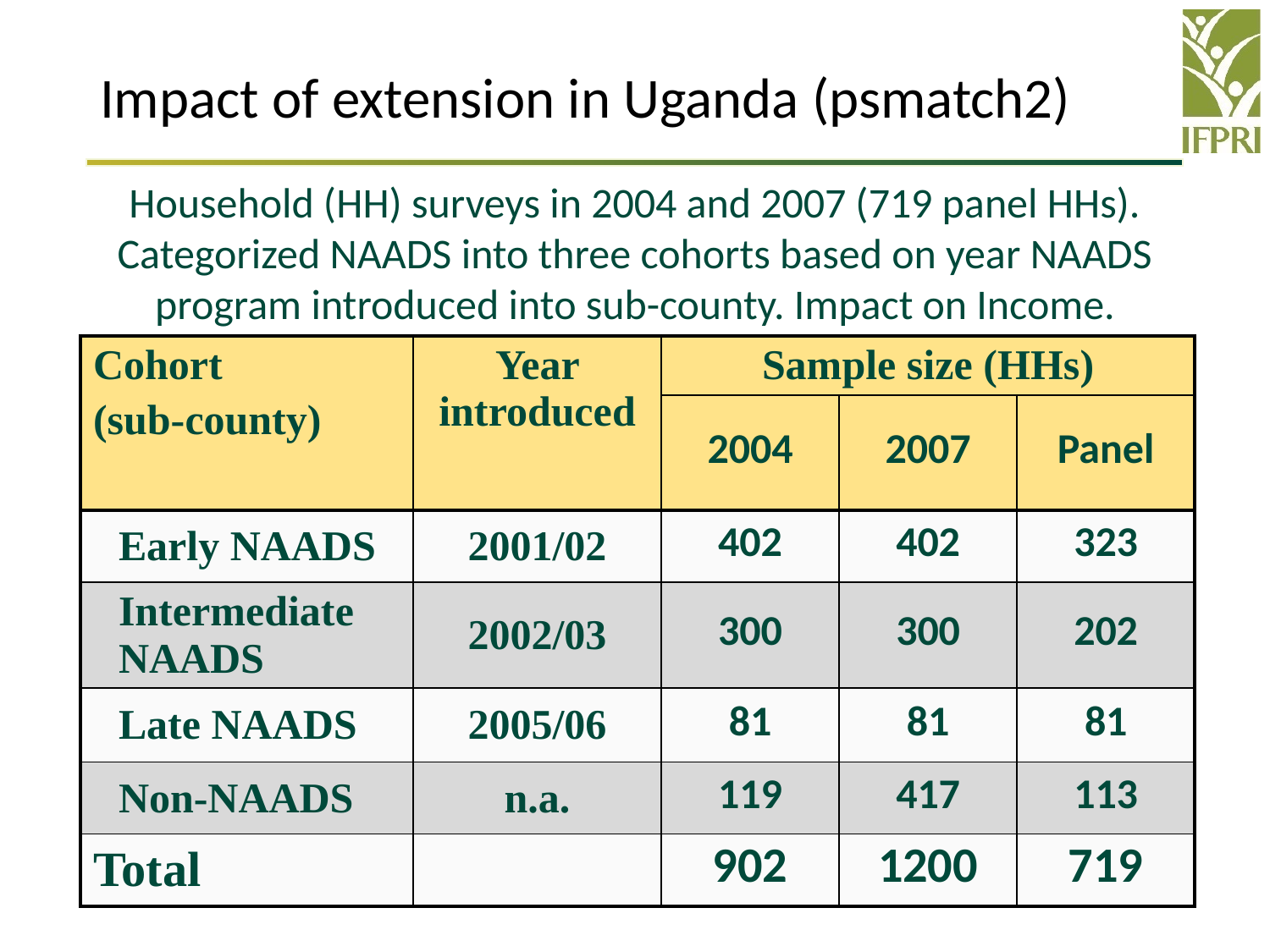

# Impact of extension in Uganda (psmatch2)
Household (HH) surveys in 2004 and 2007 (719 panel HHs). Categorized NAADS into three cohorts based on year NAADS program introduced into sub-county. Impact on Income.
| Cohort (sub-county) | Year introduced | Sample size (HHs) |  |  |
| --- | --- | --- | --- | --- |
|  |  | 2004 | 2007 | Panel |
| Early NAADS | 2001/02 | 402 | 402 | 323 |
| Intermediate NAADS | 2002/03 | 300 | 300 | 202 |
| Late NAADS | 2005/06 | 81 | 81 | 81 |
| Non-NAADS | n.a. | 119 | 417 | 113 |
| Total |  | 902 | 1200 | 719 |